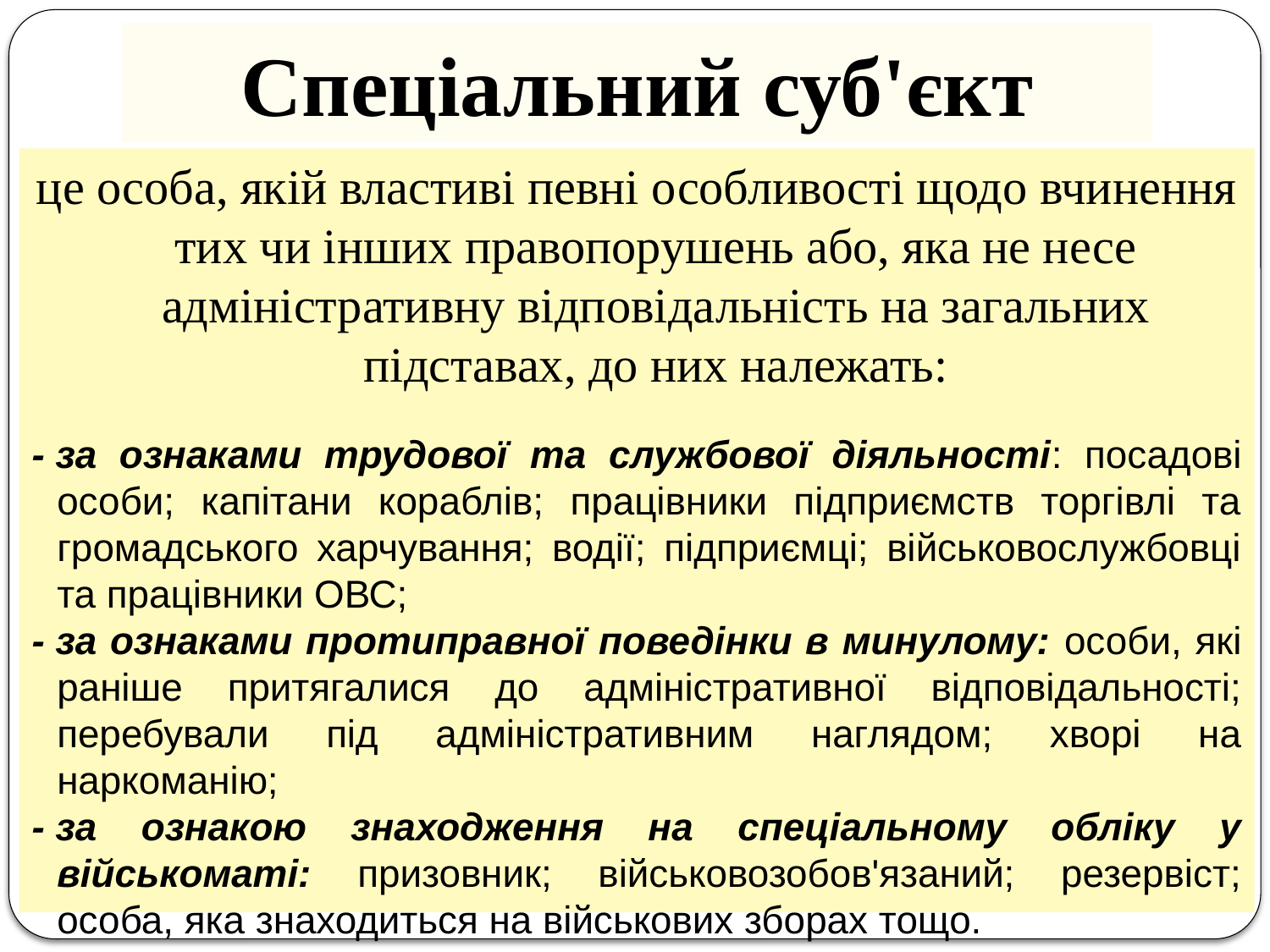

Спеціальний суб'єкт
це особа, якій властиві певні особливості щодо вчинення тих чи інших правопорушень або, яка не несе адміністративну відповідальність на загальних підставах, до них належать:

- за ознаками трудової та службової діяльності: посадові особи; капітани кораблів; працівники підприємств торгівлі та громадського харчування; водії; підприємці; військовослужбовці та працівники ОВС;
- за ознаками протиправної поведінки в минулому: особи, які раніше притягалися до адміністративної відповідальності; перебували під адміністративним наглядом; хворі на наркоманію;
- за ознакою знаходження на спеціальному обліку у військоматі: призовник; військовозобов'язаний; резервіст; особа, яка знаходиться на військових зборах тощо.